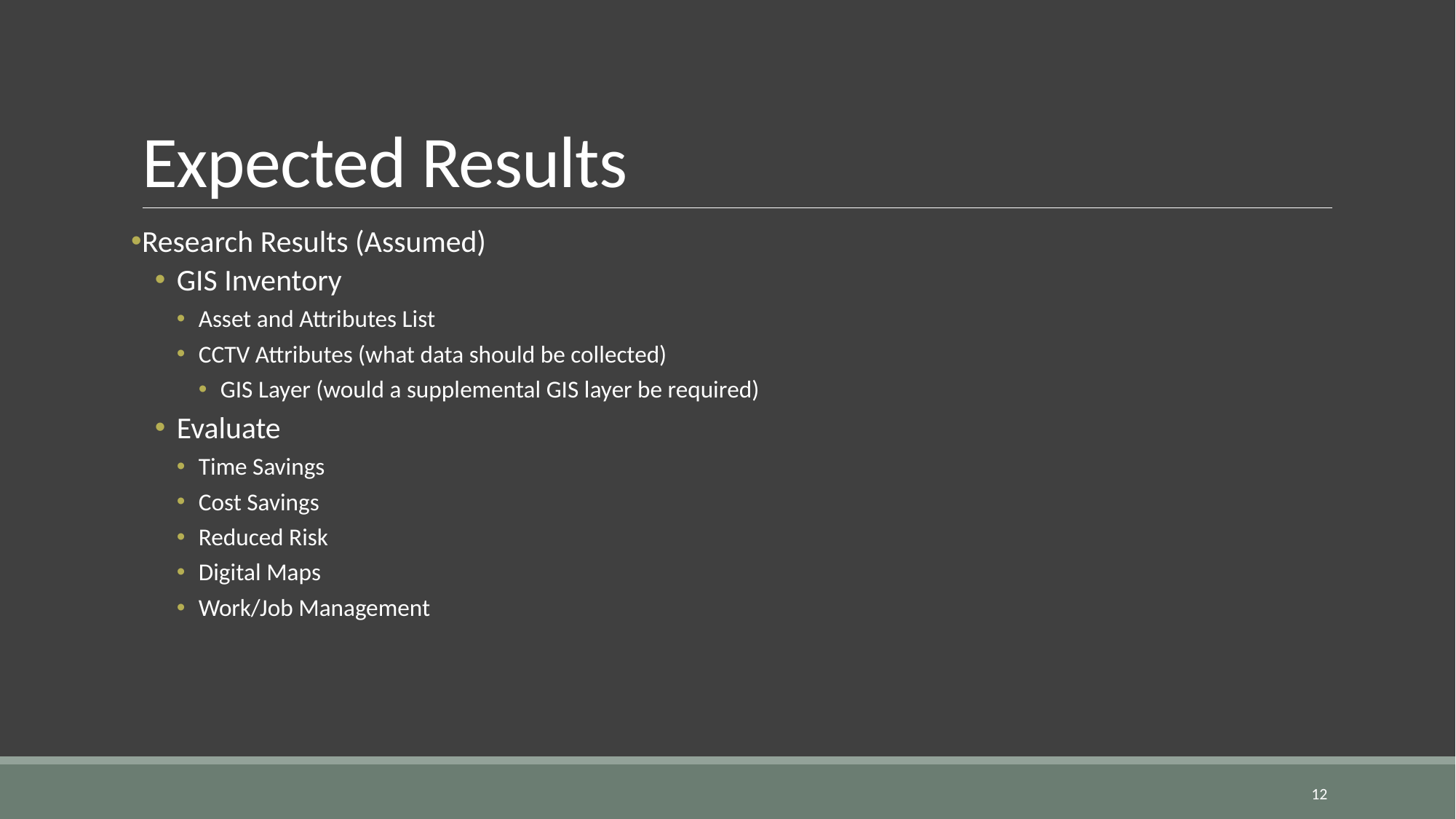

# Expected Results
Research Results (Assumed)
GIS Inventory
Asset and Attributes List
CCTV Attributes (what data should be collected)
GIS Layer (would a supplemental GIS layer be required)
Evaluate
Time Savings
Cost Savings
Reduced Risk
Digital Maps
Work/Job Management
12